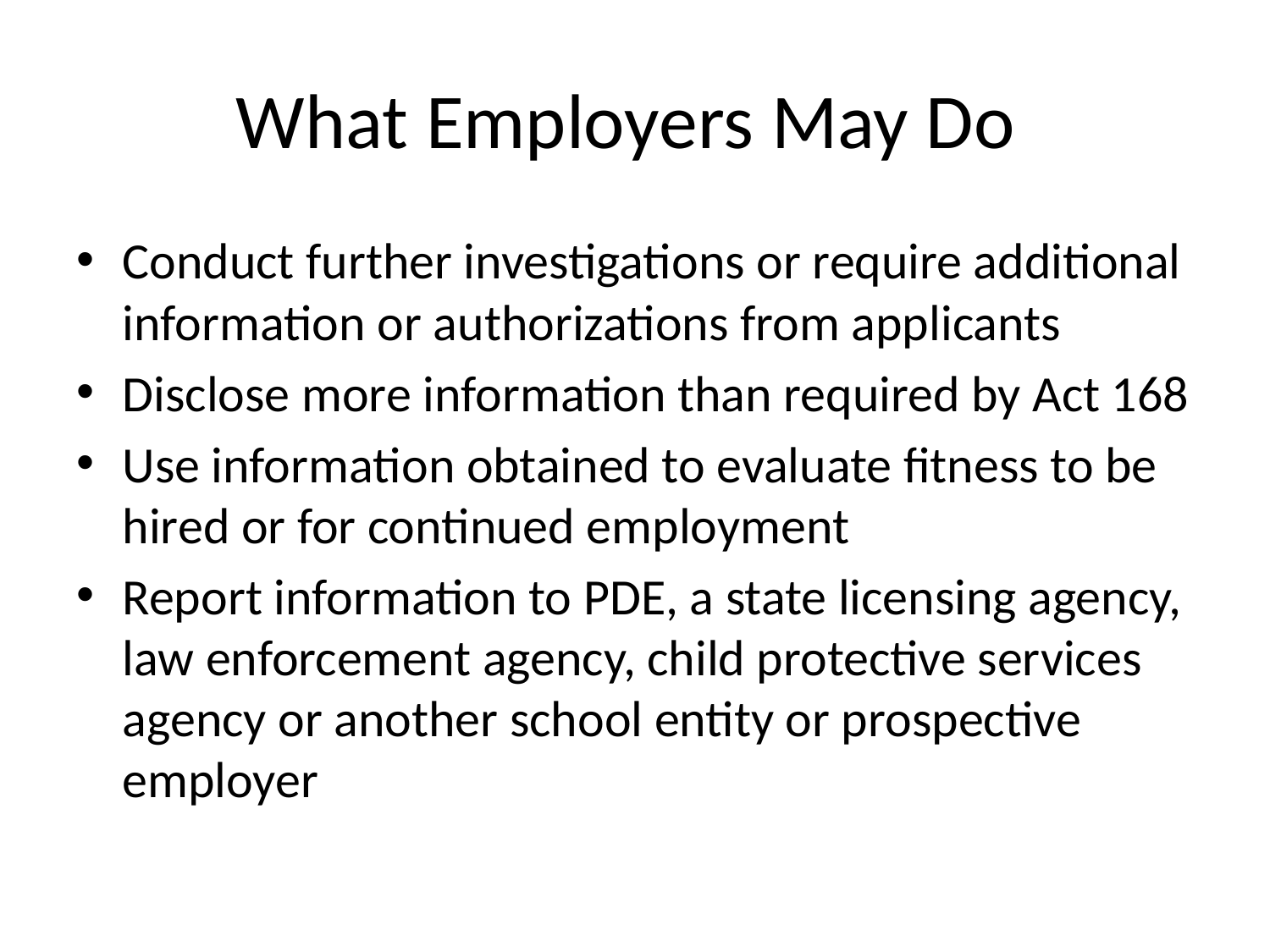

# What Employers May Do
Conduct further investigations or require additional information or authorizations from applicants
Disclose more information than required by Act 168
Use information obtained to evaluate fitness to be hired or for continued employment
Report information to PDE, a state licensing agency, law enforcement agency, child protective services agency or another school entity or prospective employer